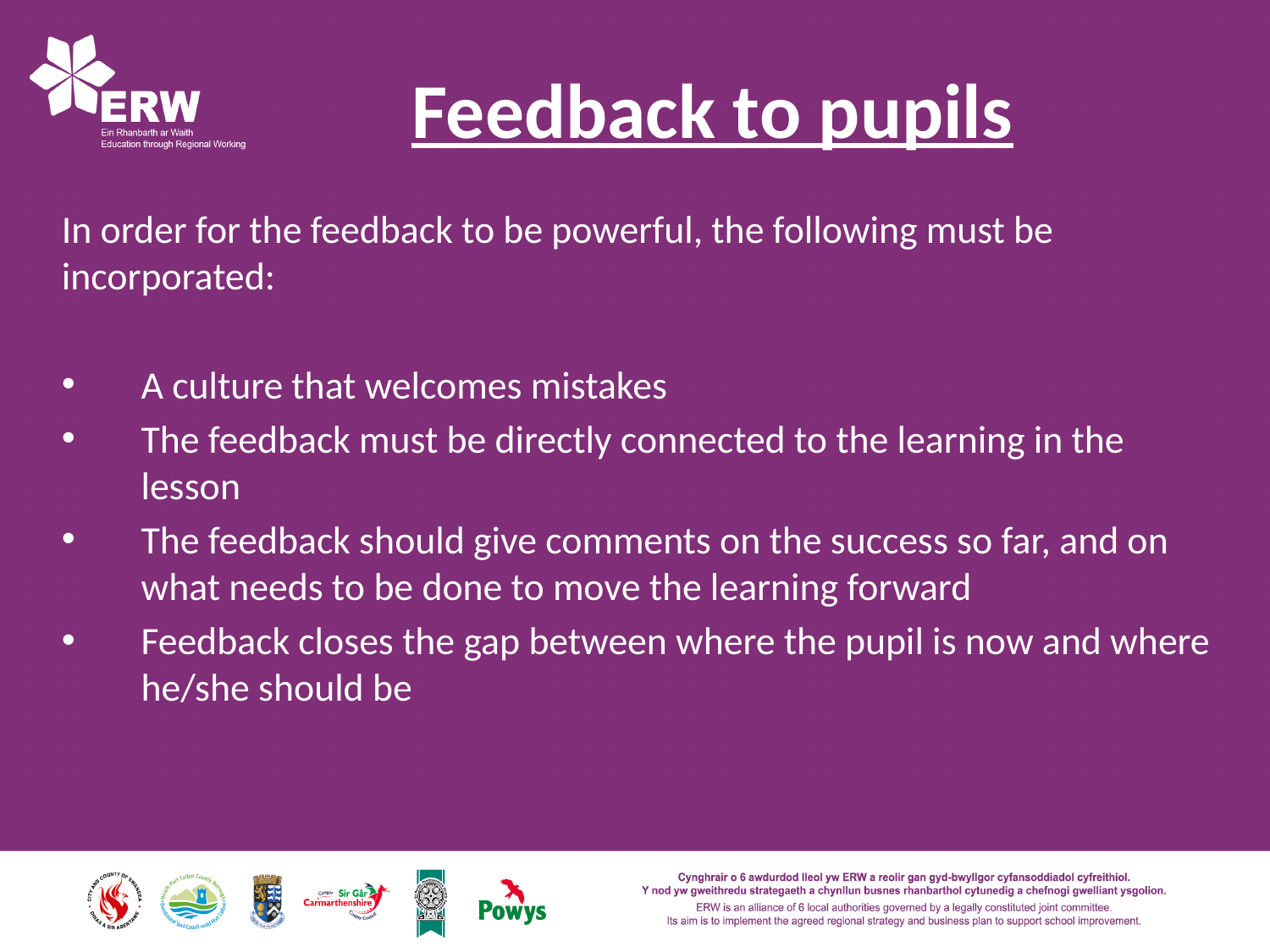

# Feedback to pupils
In order for the feedback to be powerful, the following must be incorporated:

A culture that welcomes mistakes
The feedback must be directly connected to the learning in the lesson
The feedback should give comments on the success so far, and on what needs to be done to move the learning forward
Feedback closes the gap between where the pupil is now and where he/she should be